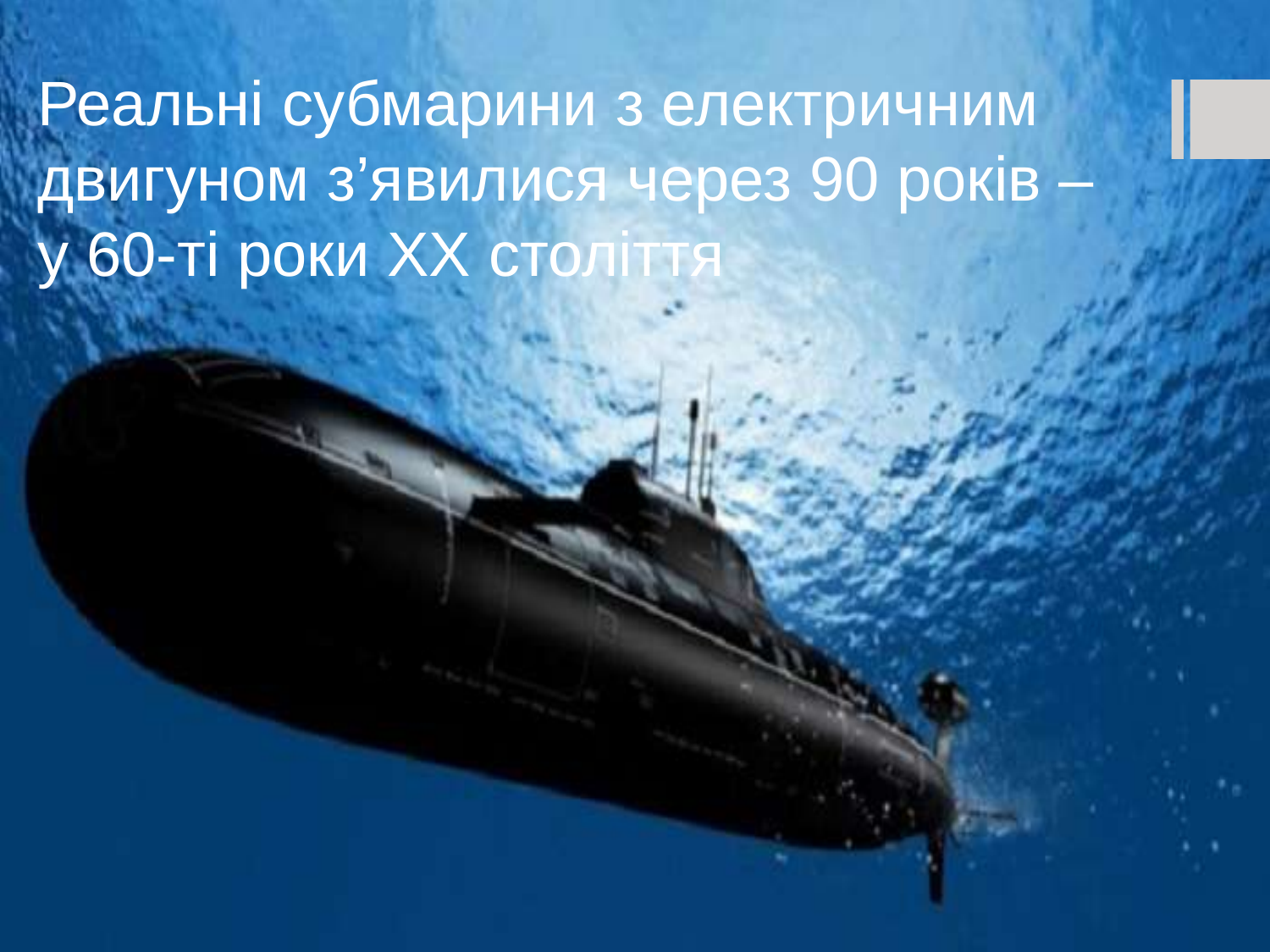

Реальні субмарини з електричним двигуном з’явилися через 90 років – у 60-ті роки ХХ століття